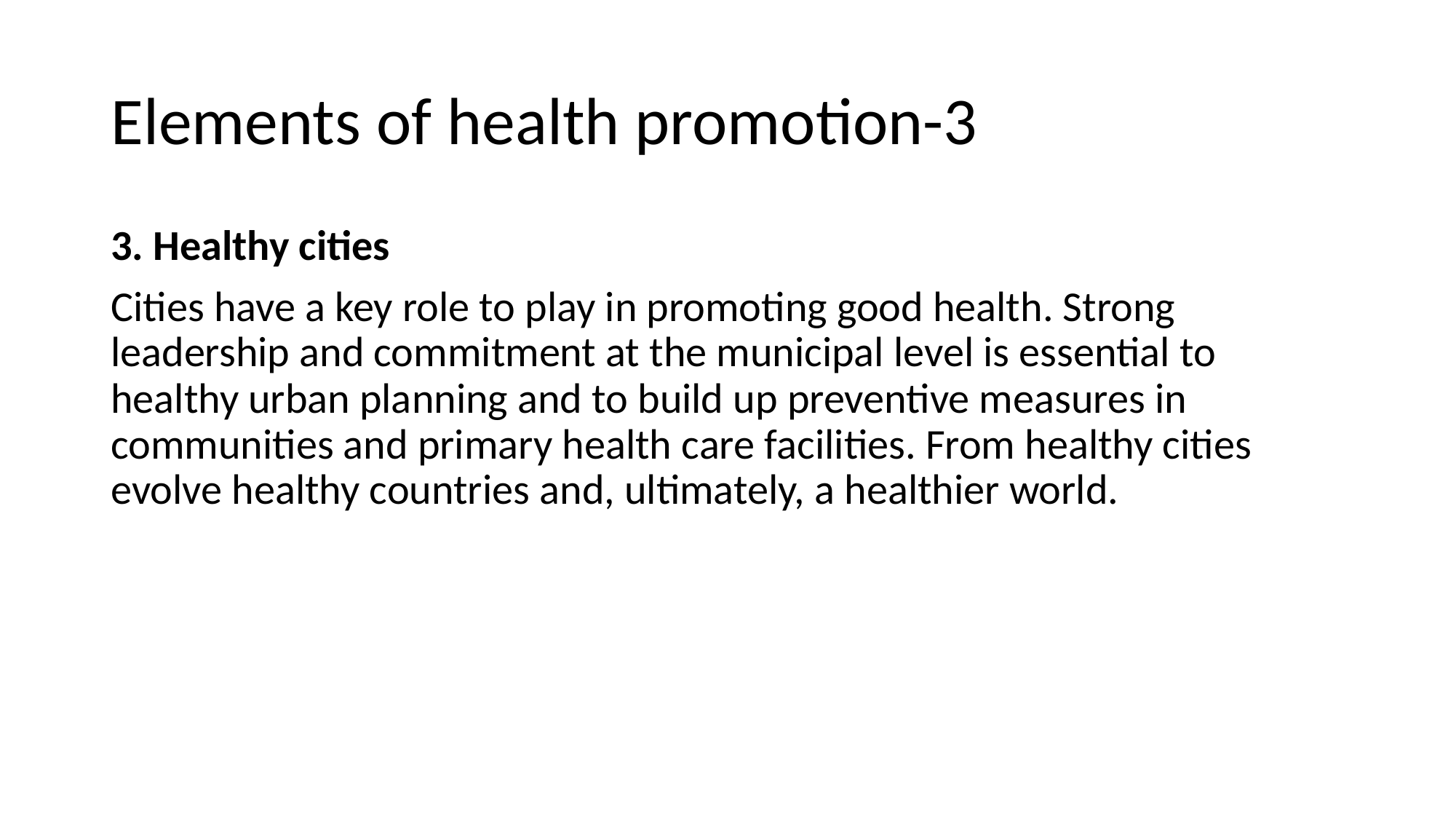

# Elements of health promotion-3
3. Healthy cities
Cities have a key role to play in promoting good health. Strong leadership and commitment at the municipal level is essential to healthy urban planning and to build up preventive measures in communities and primary health care facilities. From healthy cities evolve healthy countries and, ultimately, a healthier world.